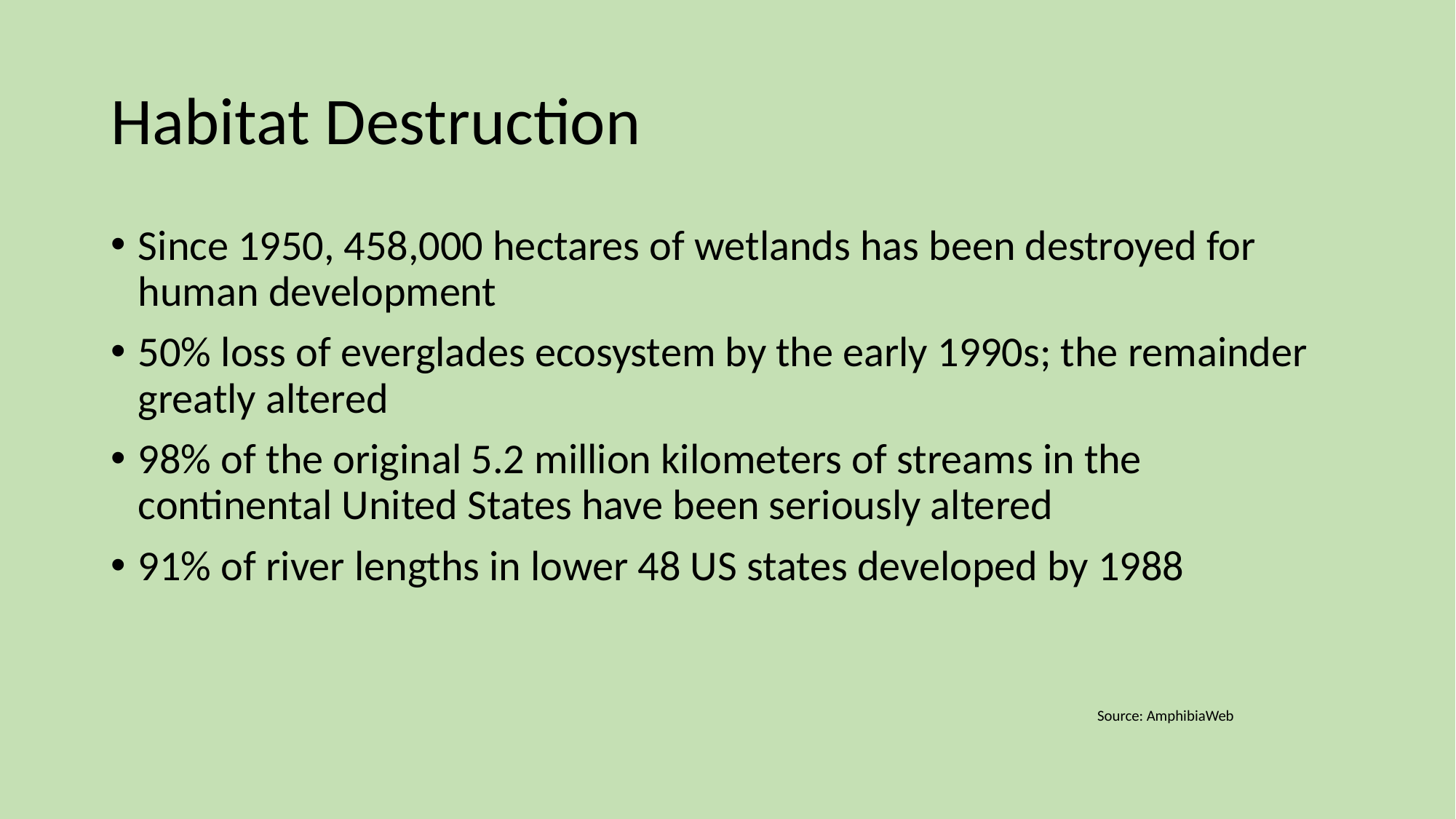

# Habitat Destruction
Since 1950, 458,000 hectares of wetlands has been destroyed for human development
50% loss of everglades ecosystem by the early 1990s; the remainder greatly altered
98% of the original 5.2 million kilometers of streams in the continental United States have been seriously altered
91% of river lengths in lower 48 US states developed by 1988
Source: AmphibiaWeb